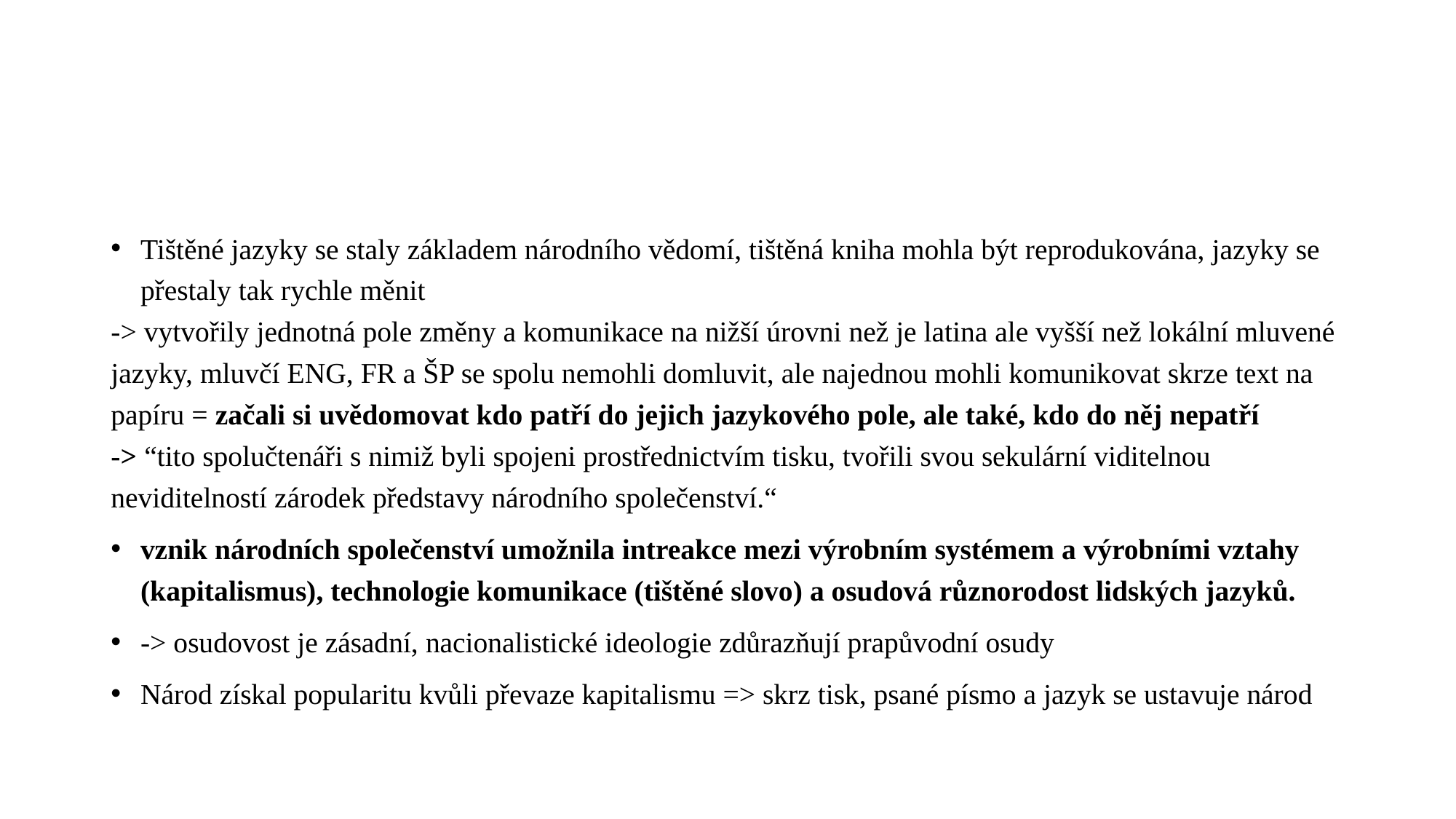

#
Tištěné jazyky se staly základem národního vědomí, tištěná kniha mohla být reprodukována, jazyky se přestaly tak rychle měnit
-> vytvořily jednotná pole změny a komunikace na nižší úrovni než je latina ale vyšší než lokální mluvené jazyky, mluvčí ENG, FR a ŠP se spolu nemohli domluvit, ale najednou mohli komunikovat skrze text na papíru = začali si uvědomovat kdo patří do jejich jazykového pole, ale také, kdo do něj nepatří
-> “tito spolučtenáři s nimiž byli spojeni prostřednictvím tisku, tvořili svou sekulární viditelnou neviditelností zárodek představy národního společenství.“
vznik národních společenství umožnila intreakce mezi výrobním systémem a výrobními vztahy (kapitalismus), technologie komunikace (tištěné slovo) a osudová různorodost lidských jazyků.
-> osudovost je zásadní, nacionalistické ideologie zdůrazňují prapůvodní osudy
Národ získal popularitu kvůli převaze kapitalismu => skrz tisk, psané písmo a jazyk se ustavuje národ